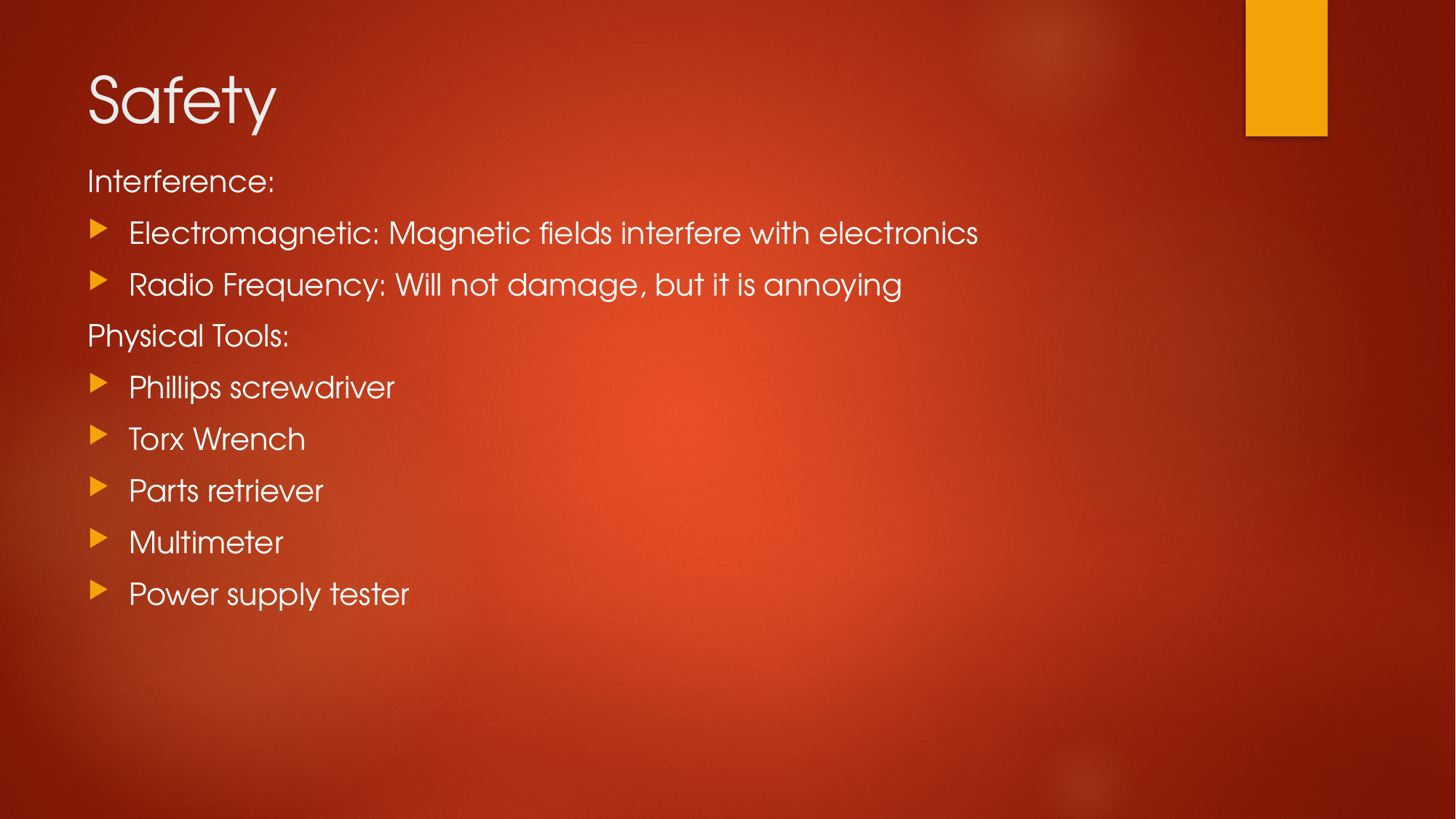

# Safety
Interference:
Electromagnetic: Magnetic fields interfere with electronics
Radio Frequency: Will not damage, but it is annoying
Physical Tools:
Phillips screwdriver
Torx Wrench
Parts retriever
Multimeter
Power supply tester